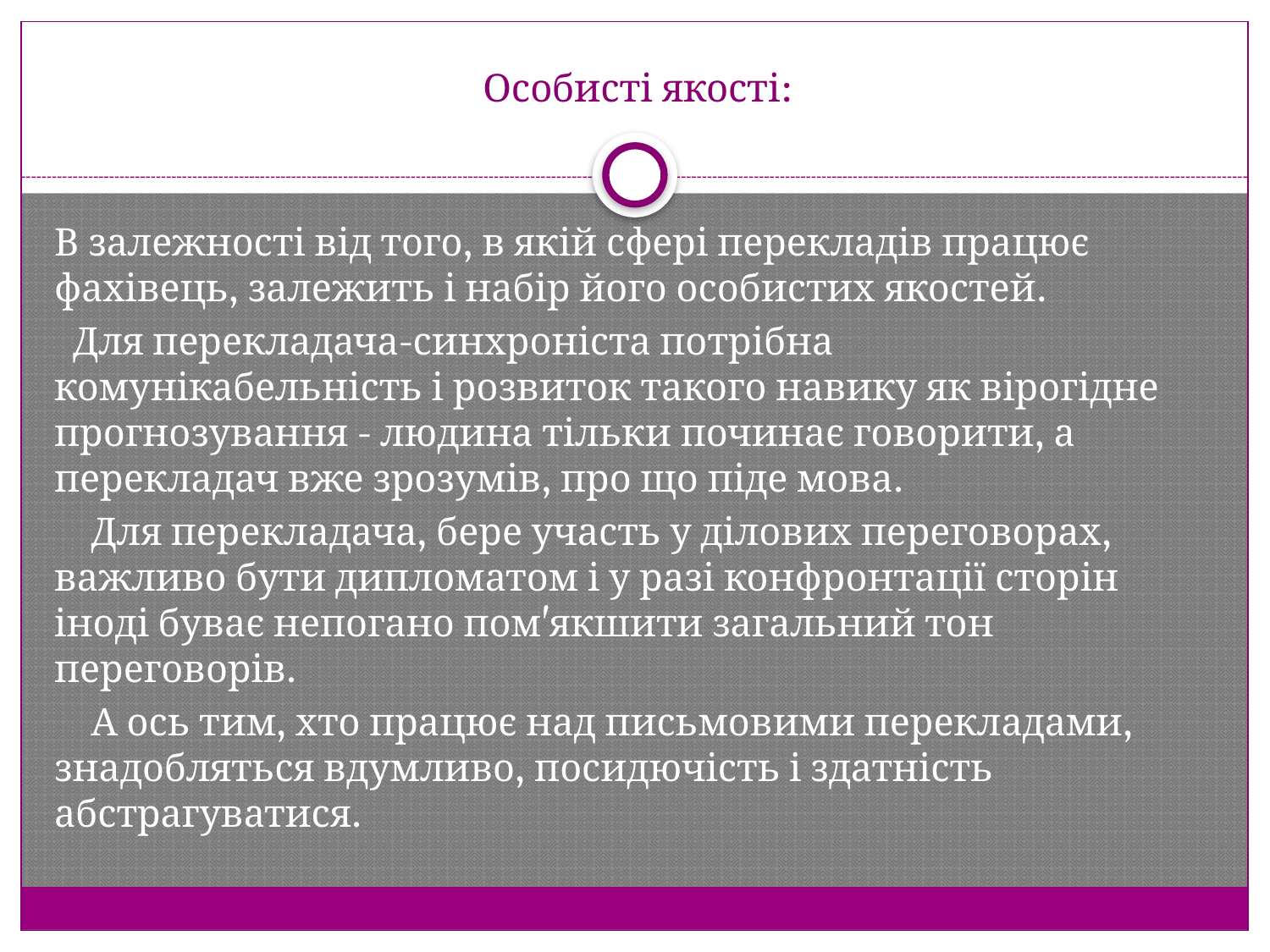

# Особисті якості:
В залежності від того, в якій сфері перекладів працює фахівець, залежить і набір його особистих якостей.
  Для перекладача-синхроніста потрібна комунікабельність і розвиток такого навику як вірогідне прогнозування - людина тільки починає говорити, а перекладач вже зрозумів, про що піде мова.
    Для перекладача, бере участь у ділових переговорах, важливо бути дипломатом і у разі конфронтації сторін іноді буває непогано пом'якшити загальний тон переговорів.
    А ось тим, хто працює над письмовими перекладами, знадобляться вдумливо, посидючість і здатність абстрагуватися.